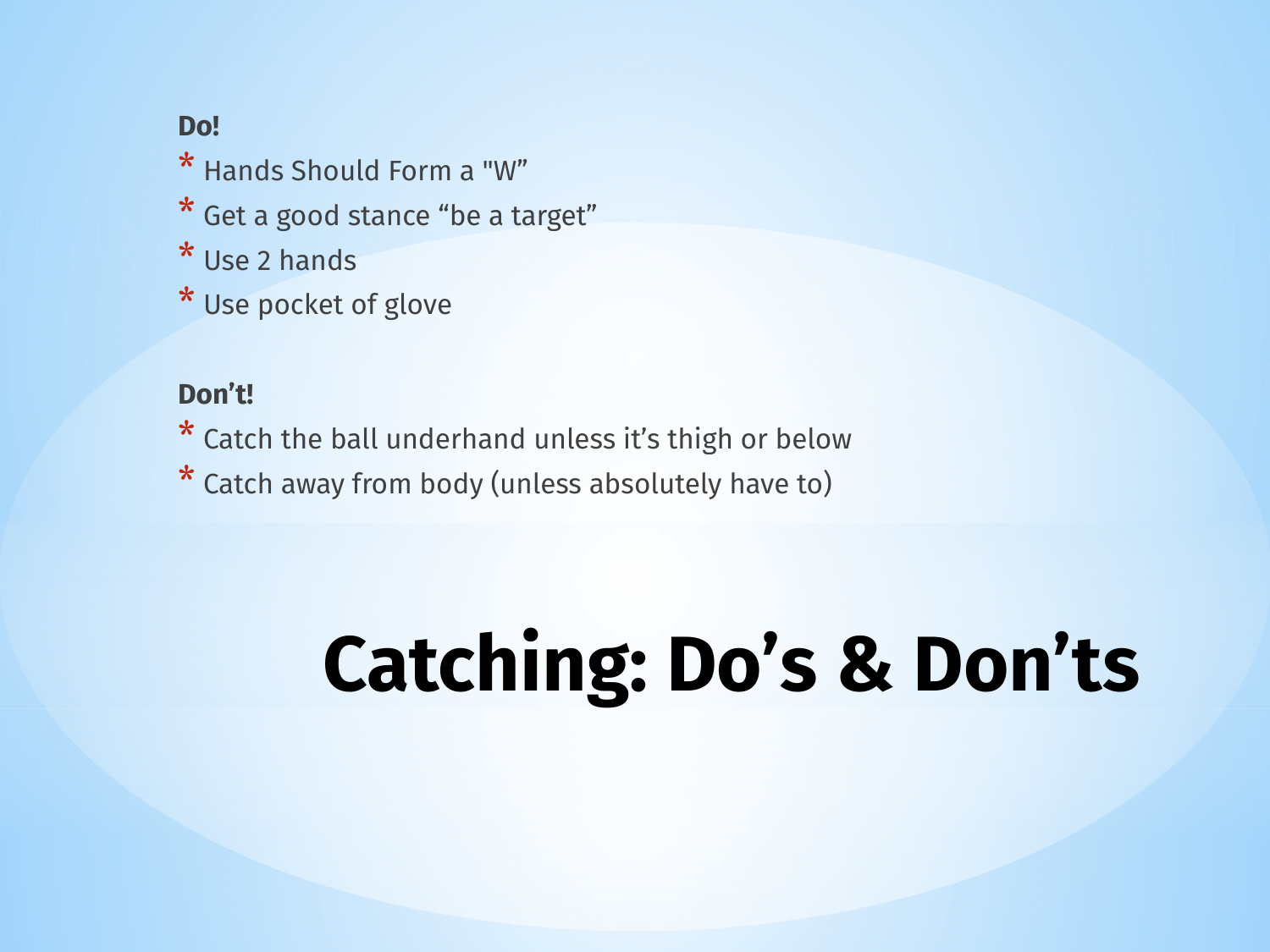

Do!
Hands Should Form a "W”
Get a good stance “be a target”
Use 2 hands
Use pocket of glove

Don’t!
Catch the ball underhand unless it’s thigh or below
Catch away from body (unless absolutely have to)

# Catching: Do’s & Don’ts